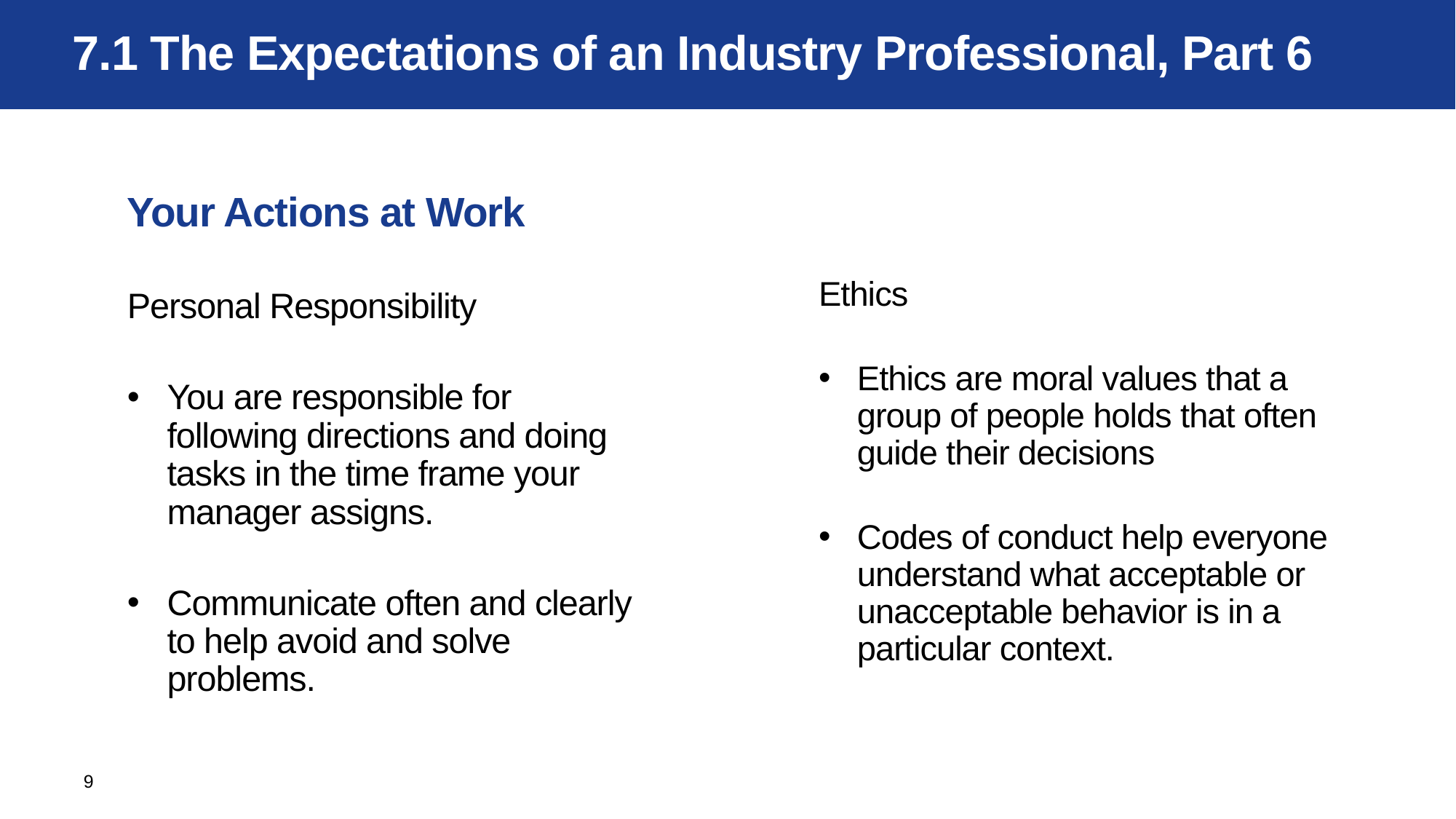

# 7.1 The Expectations of an Industry Professional, Part 6
Your Actions at Work
Personal Responsibility
You are responsible for following directions and doing tasks in the time frame your manager assigns.
Communicate often and clearly to help avoid and solve problems.

Ethics
Ethics are moral values that a group of people holds that often guide their decisions
Codes of conduct help everyone understand what acceptable or unacceptable behavior is in a particular context.

9